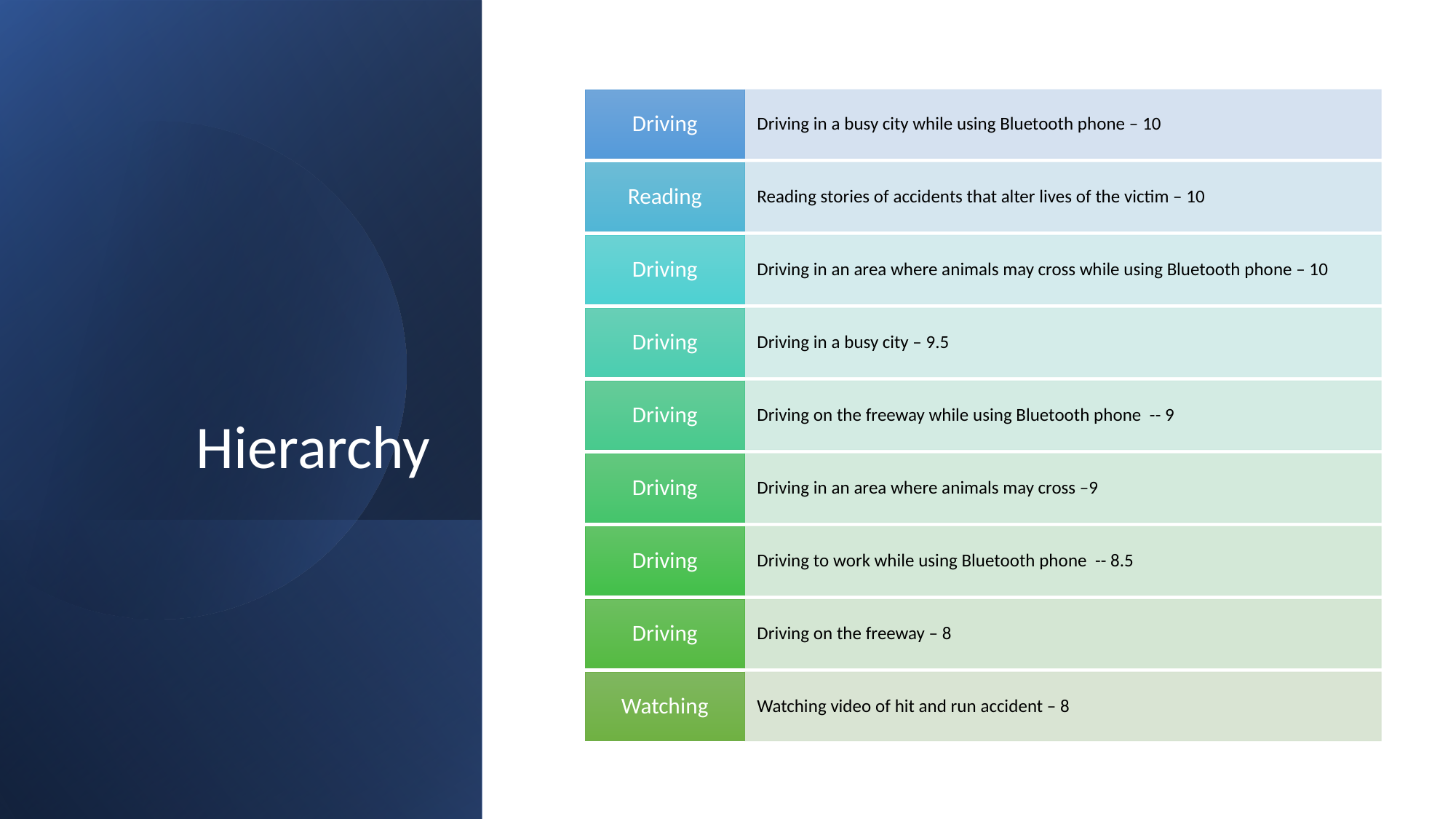

Driving in a busy city while using Bluetooth phone – 10
Driving
Reading stories of accidents that alter lives of the victim – 10
Reading
Driving in an area where animals may cross while using Bluetooth phone – 10
Driving
Driving in a busy city – 9.5
Driving
Driving on the freeway while using Bluetooth phone  -- 9
Driving
Driving in an area where animals may cross –9
Driving
Driving to work while using Bluetooth phone  -- 8.5
Driving
Driving on the freeway – 8
Driving
Watching video of hit and run accident – 8
Watching

# Hierarchy